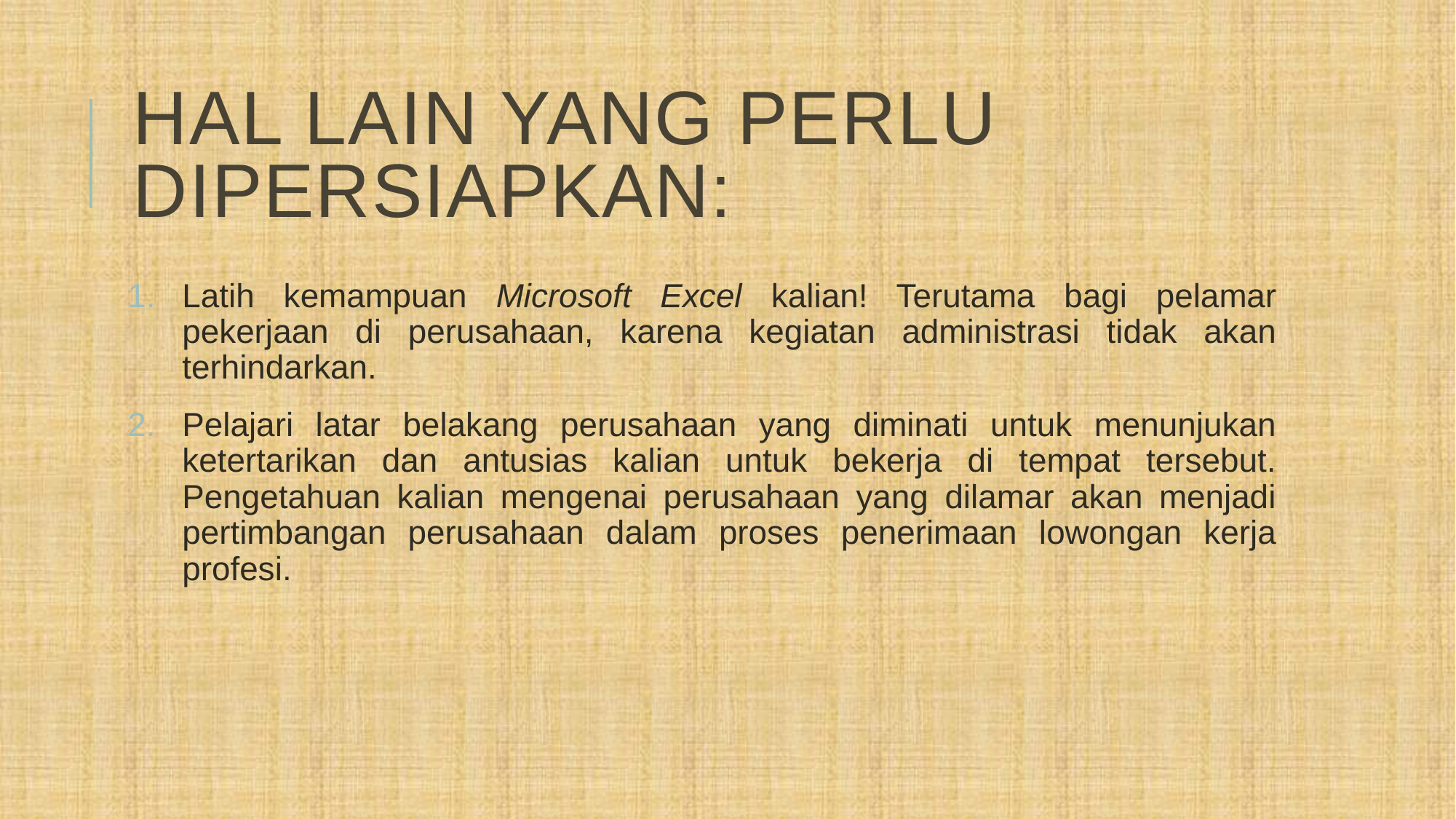

# Hal lain yang perlu dipersiapkan:
Latih kemampuan Microsoft Excel kalian! Terutama bagi pelamar pekerjaan di perusahaan, karena kegiatan administrasi tidak akan terhindarkan.
Pelajari latar belakang perusahaan yang diminati untuk menunjukan ketertarikan dan antusias kalian untuk bekerja di tempat tersebut. Pengetahuan kalian mengenai perusahaan yang dilamar akan menjadi pertimbangan perusahaan dalam proses penerimaan lowongan kerja profesi.